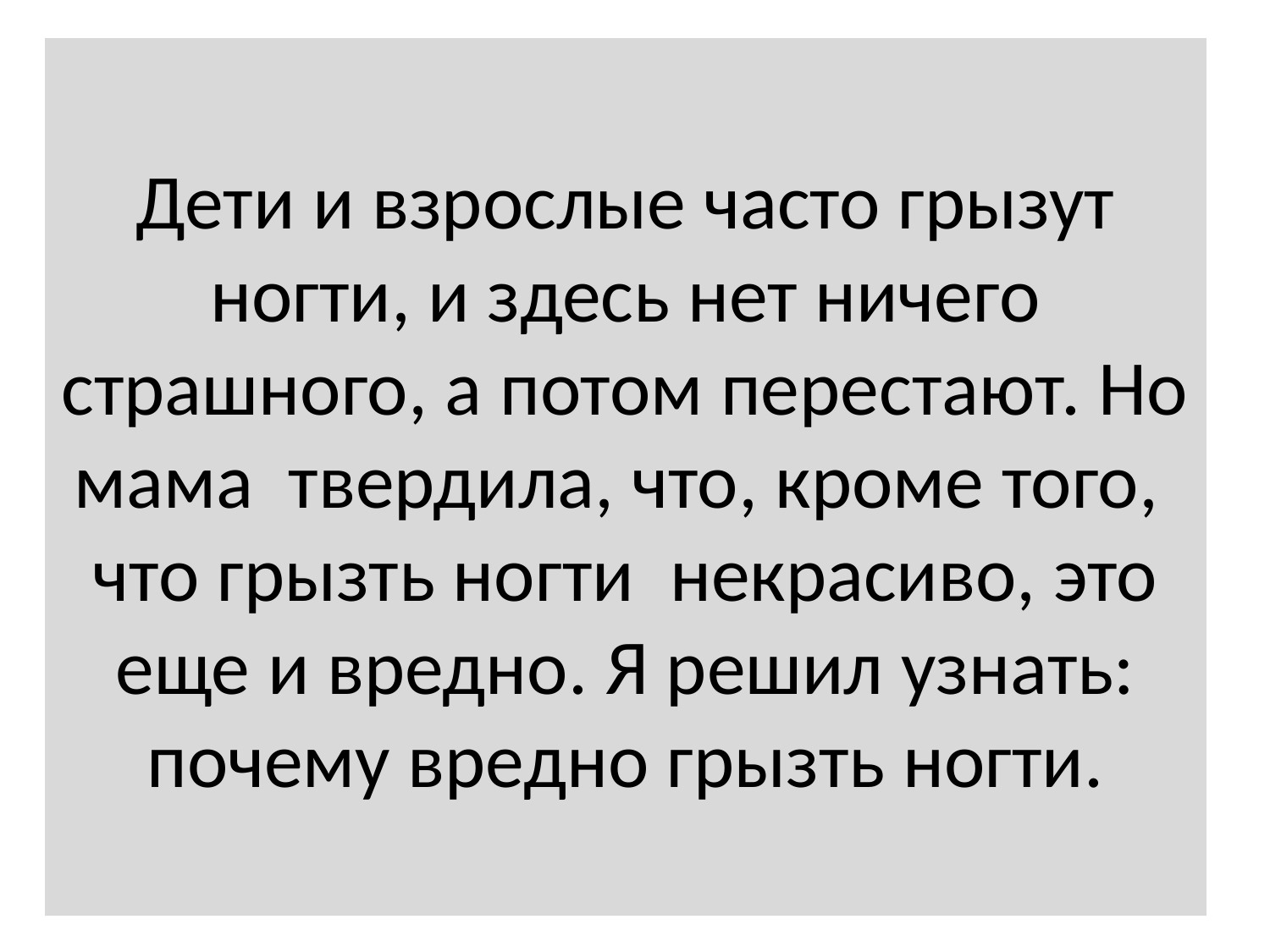

# Дети и взрослые часто грызут ногти, и здесь нет ничего страшного, а потом перестают. Но мама  твердила, что, кроме того,  что грызть ногти  некрасиво, это еще и вредно. Я решил узнать: почему вредно грызть ногти.